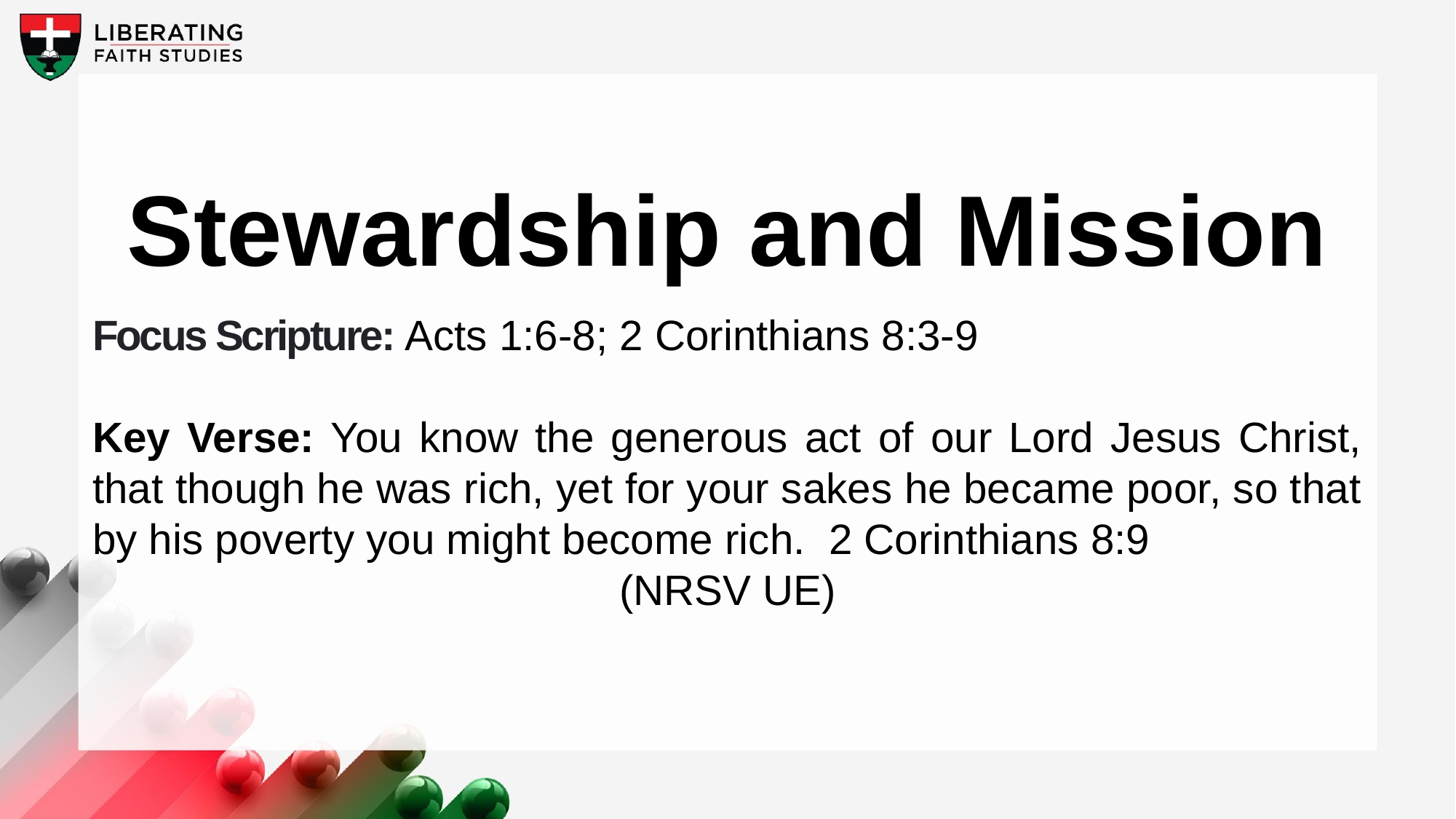

Stewardship and Mission

Focus Scripture: Acts 1:6-8; 2 Corinthians 8:3-9
Key Verse: You know the generous act of our Lord Jesus Christ, that though he was rich, yet for your sakes he became poor, so that by his poverty you might become rich.  2 Corinthians 8:9
(NRSV UE)